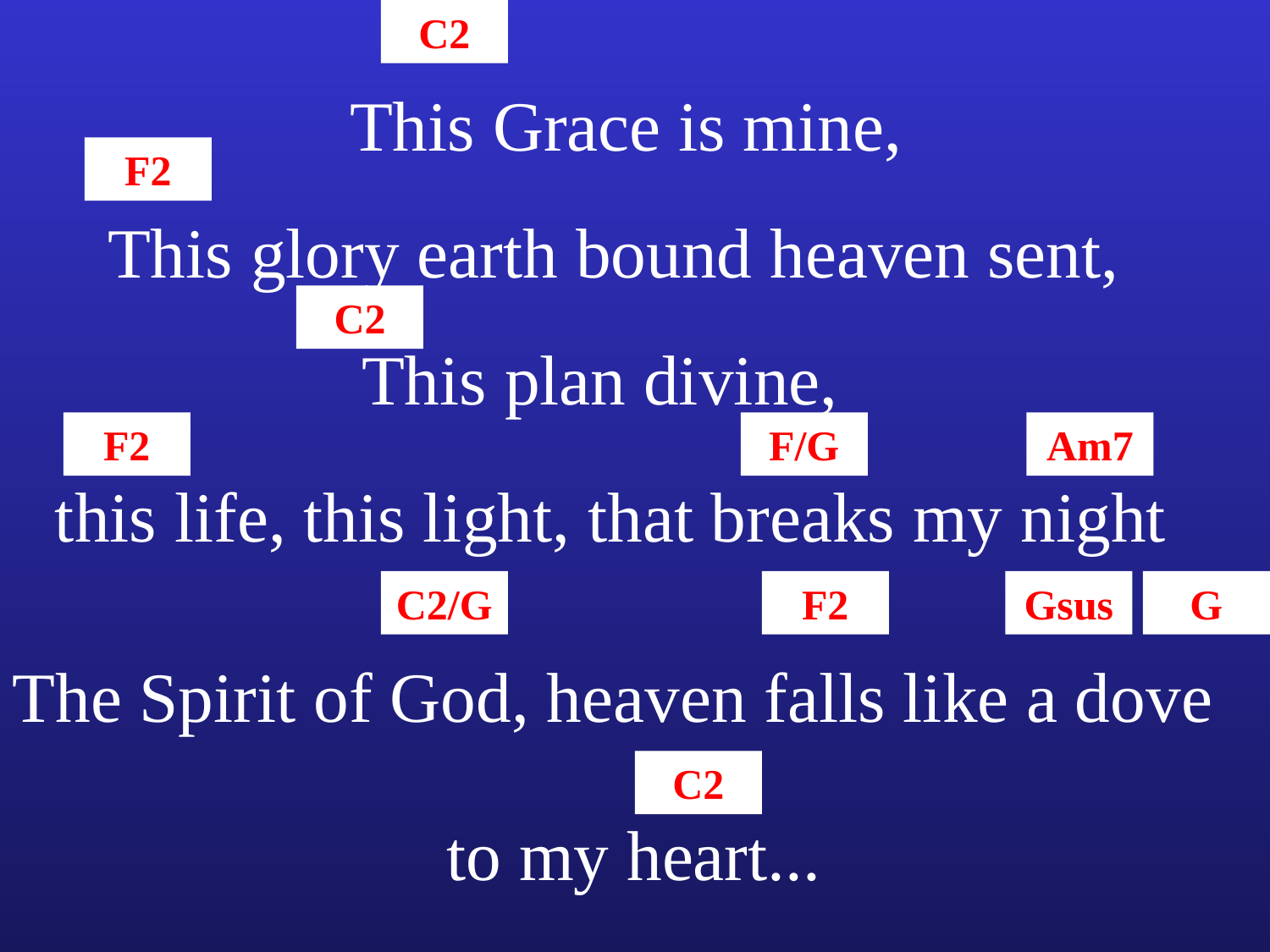

C2
This Grace is mine,
F2
This glory earth bound heaven sent,
C2
This plan divine,
F2
F/G
Am7
this life, this light, that breaks my night
C2/G
F2
Gsus
G
The Spirit of God, heaven falls like a dove
C2
to my heart...